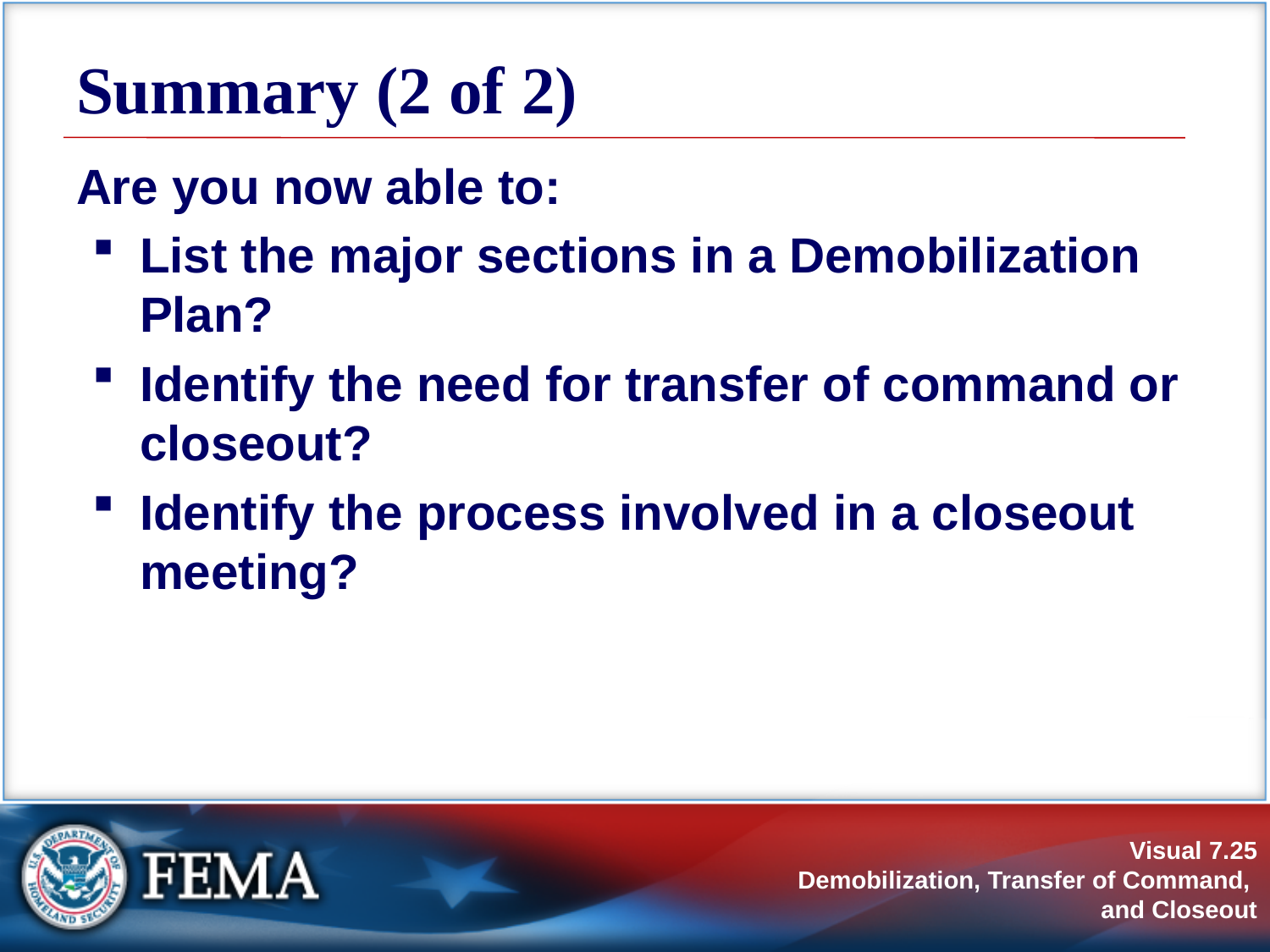

# Summary (2 of 2)
Are you now able to:
List the major sections in a Demobilization Plan?
Identify the need for transfer of command or closeout?
Identify the process involved in a closeout meeting?